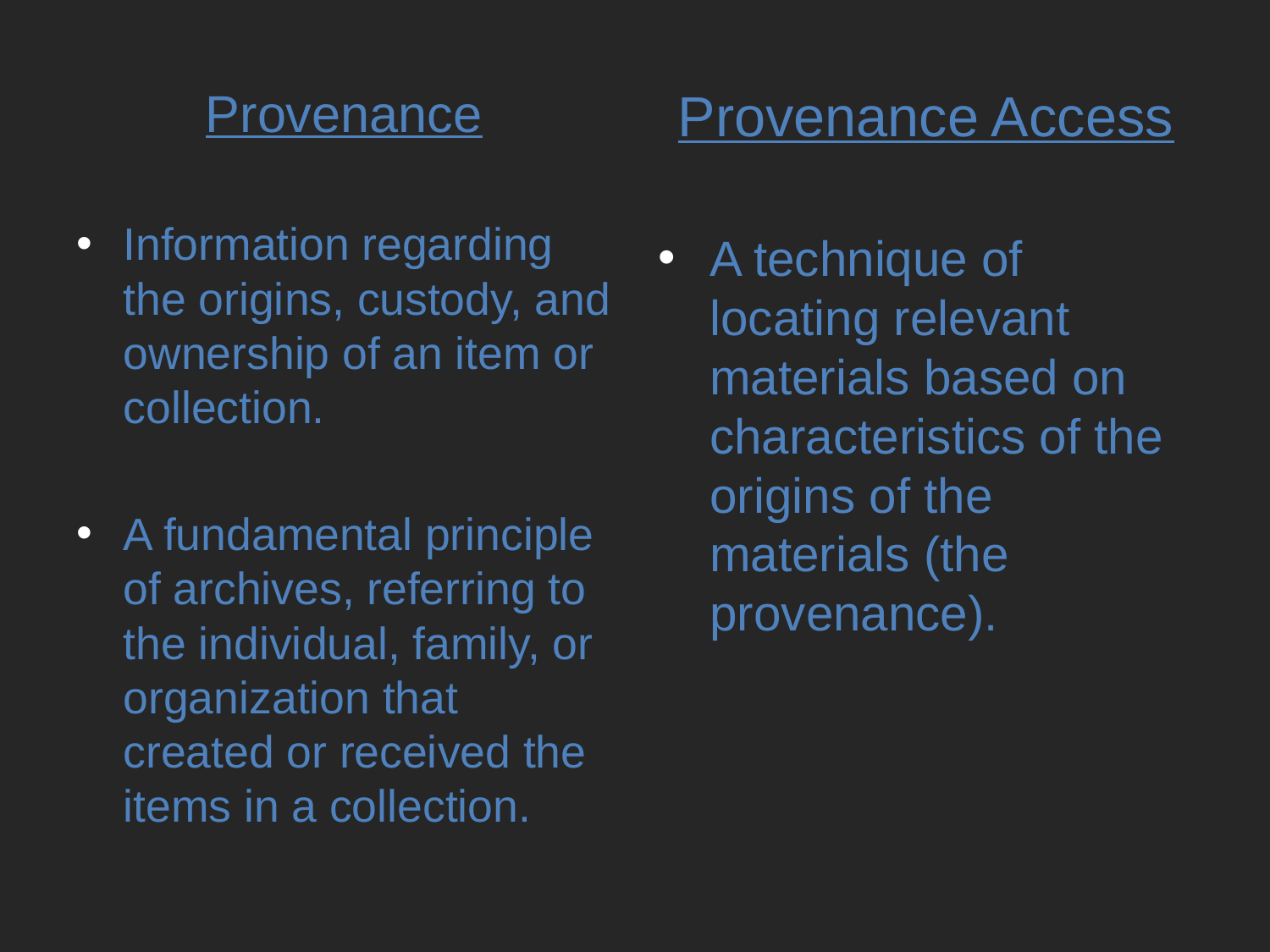

Provenance

Information regarding the origins, custody, and ownership of an item or collection.

A fundamental principle of archives, referring to the individual, family, or organization that created or received the items in a collection.
Provenance Access

A technique of locating relevant materials based on characteristics of the origins of the materials (the provenance).